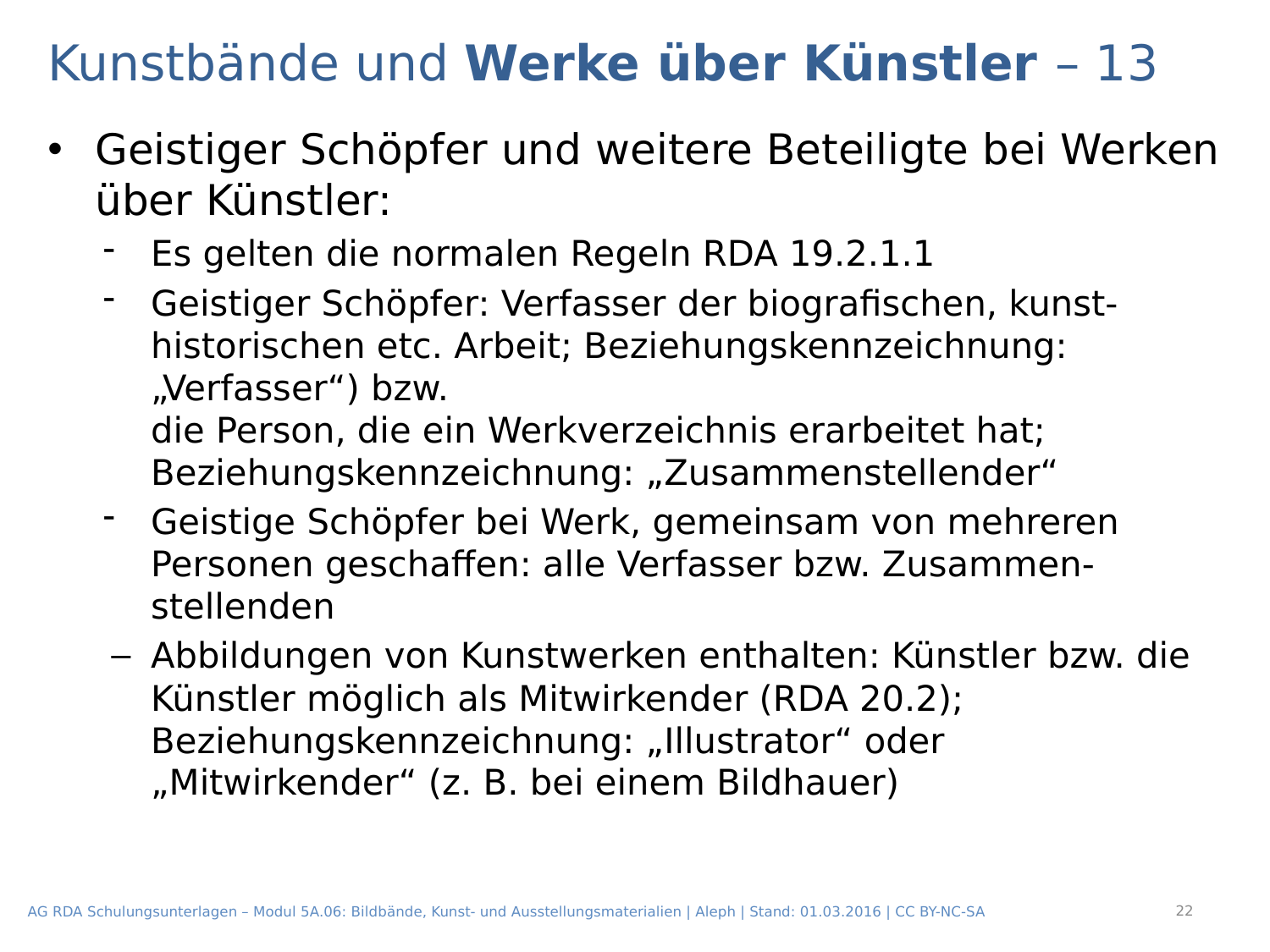

# Kunstbände und Werke über Künstler – 13
Geistiger Schöpfer und weitere Beteiligte bei Werken über Künstler:
Es gelten die normalen Regeln RDA 19.2.1.1
Geistiger Schöpfer: Verfasser der biografischen, kunst-historischen etc. Arbeit; Beziehungskennzeichnung: „Verfasser“) bzw.
die Person, die ein Werkverzeichnis erar­beitet hat; Beziehungskennzeichnung: „Zusammenstellender“
Geistige Schöpfer bei Werk, gemeinsam von mehreren Personen geschaffen: alle Verfasser bzw. Zusammen-stellenden
Abbildungen von Kunstwerken enthalten: Künstler bzw. die Künstler möglich als Mitwirkender (RDA 20.2); Beziehungskennzeichnung: „Illustrator“ oder „Mitwirkender“ (z. B. bei einem Bildhauer)
22
AG RDA Schulungsunterlagen – Modul 5A.06: Bildbände, Kunst- und Ausstellungsmaterialien | Aleph | Stand: 01.03.2016 | CC BY-NC-SA